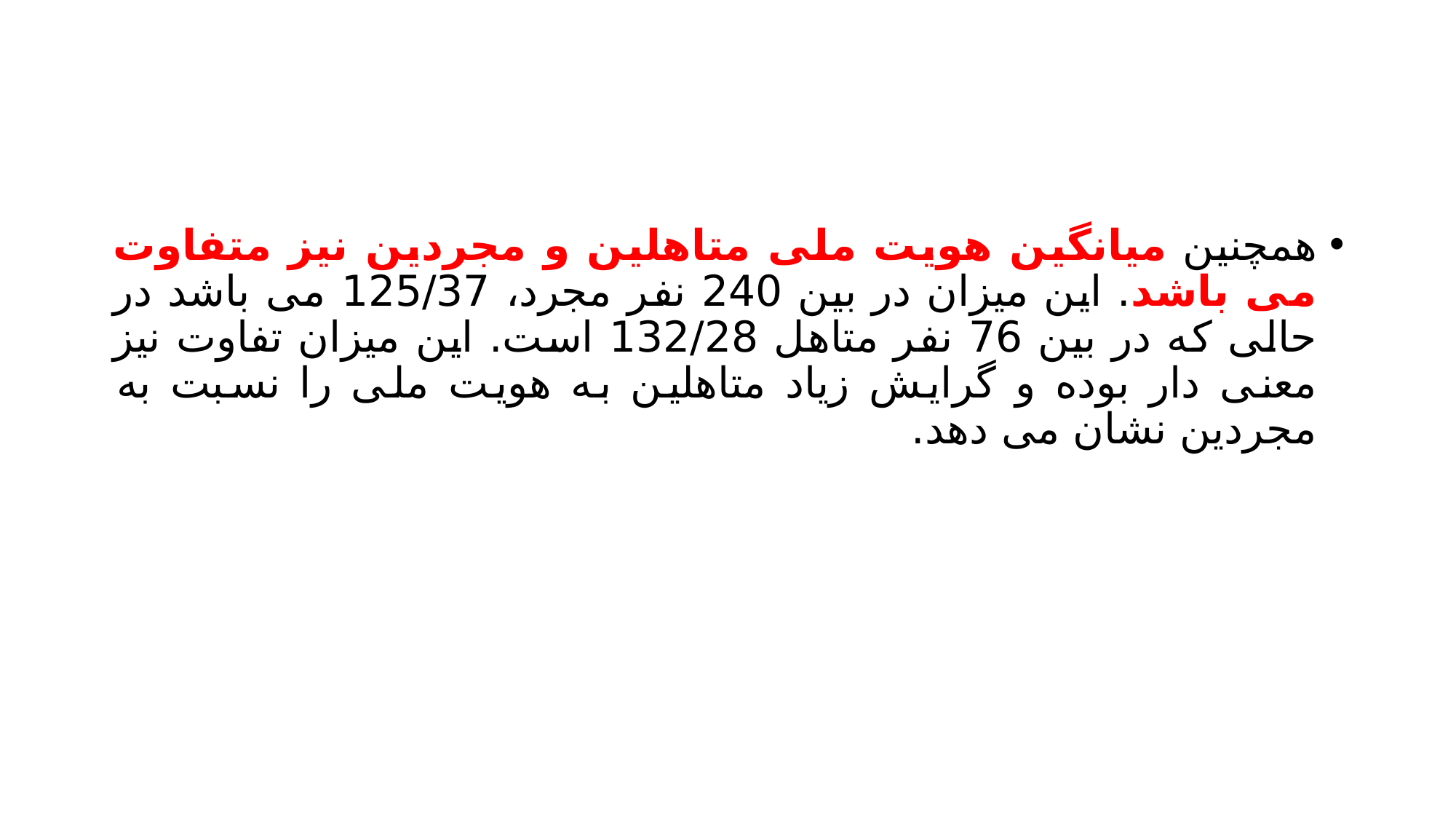

#
همچنین میانگین هویت ملی متاهلین و مجردین نیز متفاوت می باشد. این میزان در بین 240 نفر مجرد، 125/37 می باشد در حالی که در بین 76 نفر متاهل 132/28 است. این میزان تفاوت نیز معنی دار بوده و گرایش زیاد متاهلین به هویت ملی را نسبت به مجردین نشان می دهد.